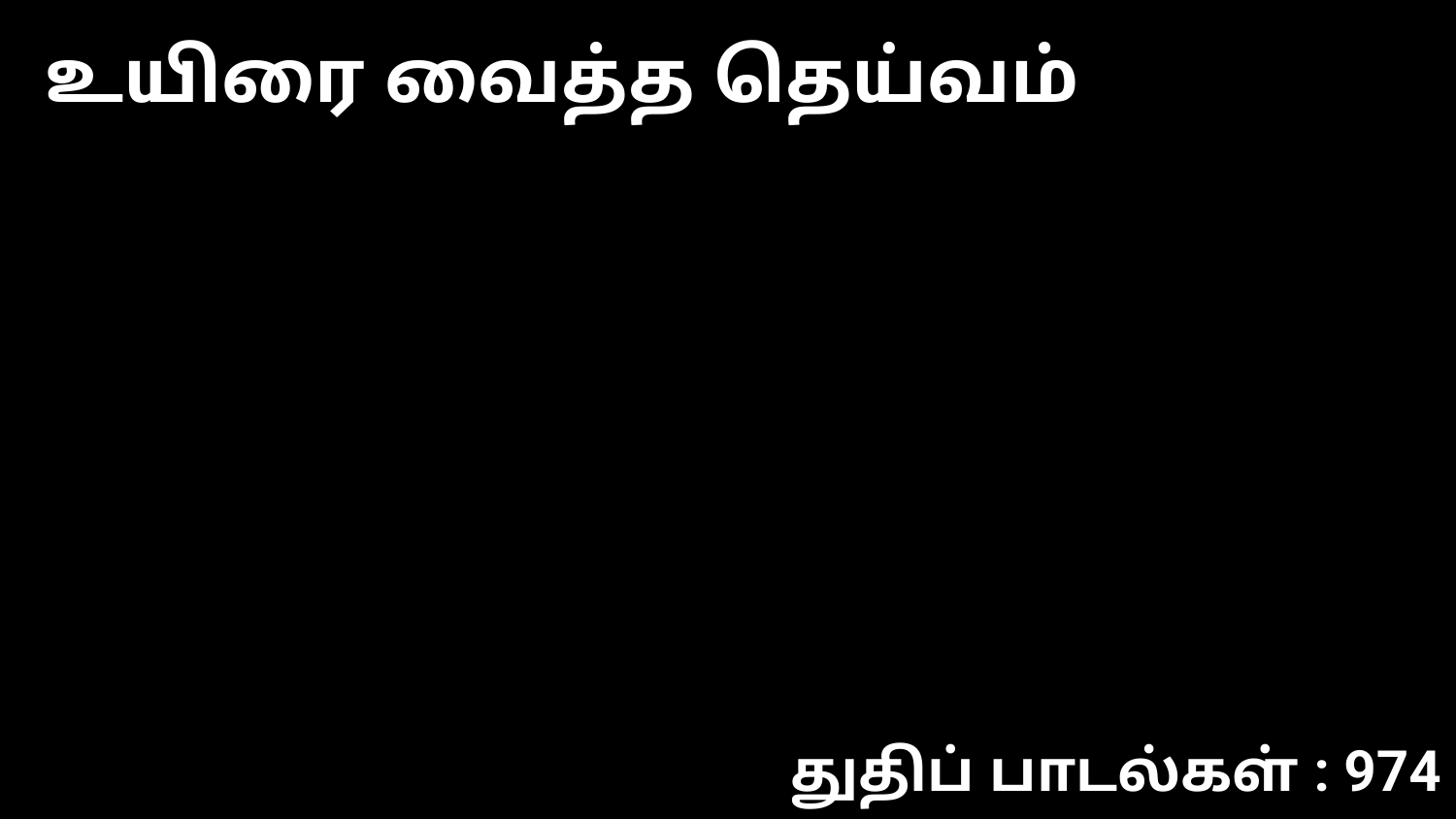

உயிரை வைத்த தெய்வம்
துதிப் பாடல்கள் : 974